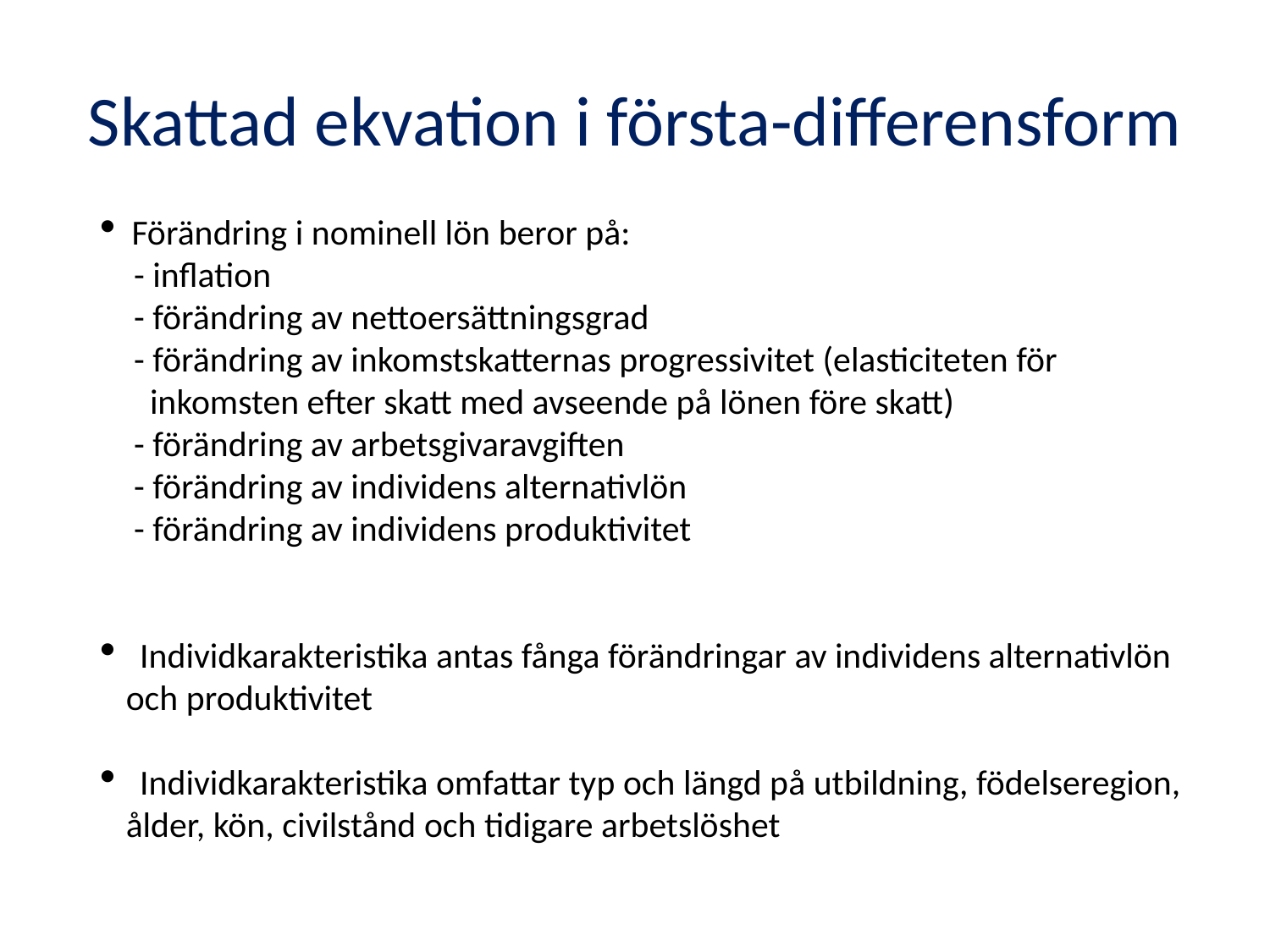

Skattad ekvation i första-differensform

Förändring i nominell lön beror på:
    - inflation
    - förändring av nettoersättningsgrad
    - förändring av inkomstskatternas progressivitet (elasticiteten för
      inkomsten efter skatt med avseende på lönen före skatt)
    - förändring av arbetsgivaravgiften
    - förändring av individens alternativlön
    - förändring av individens produktivitet

 Individkarakteristika antas fånga förändringar av individens alternativlön
   och produktivitet
 Individkarakteristika omfattar typ och längd på utbildning, födelseregion,
   ålder, kön, civilstånd och tidigare arbetslöshet